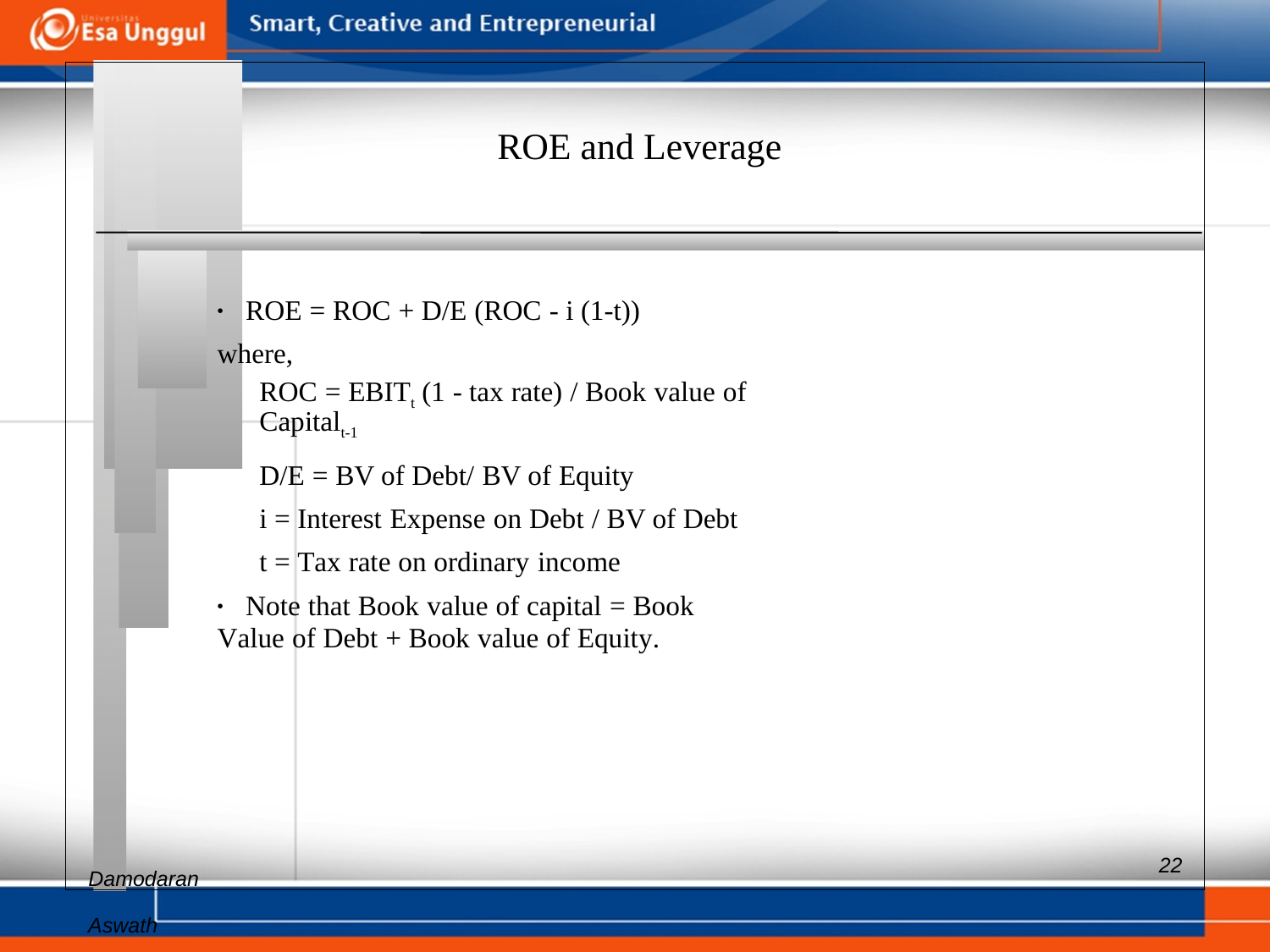

ROE and Leverage
•    ROE = ROC + D/E (ROC - i (1-t))
where,
ROC = EBITt (1 - tax rate) / Book value of Capitalt-1
D/E = BV of Debt/ BV of Equity
i = Interest Expense on Debt / BV of Debt
t = Tax rate on ordinary income
•    Note that Book value of capital = Book Value of Debt + Book value of Equity.
Aswath

22
Damodaran